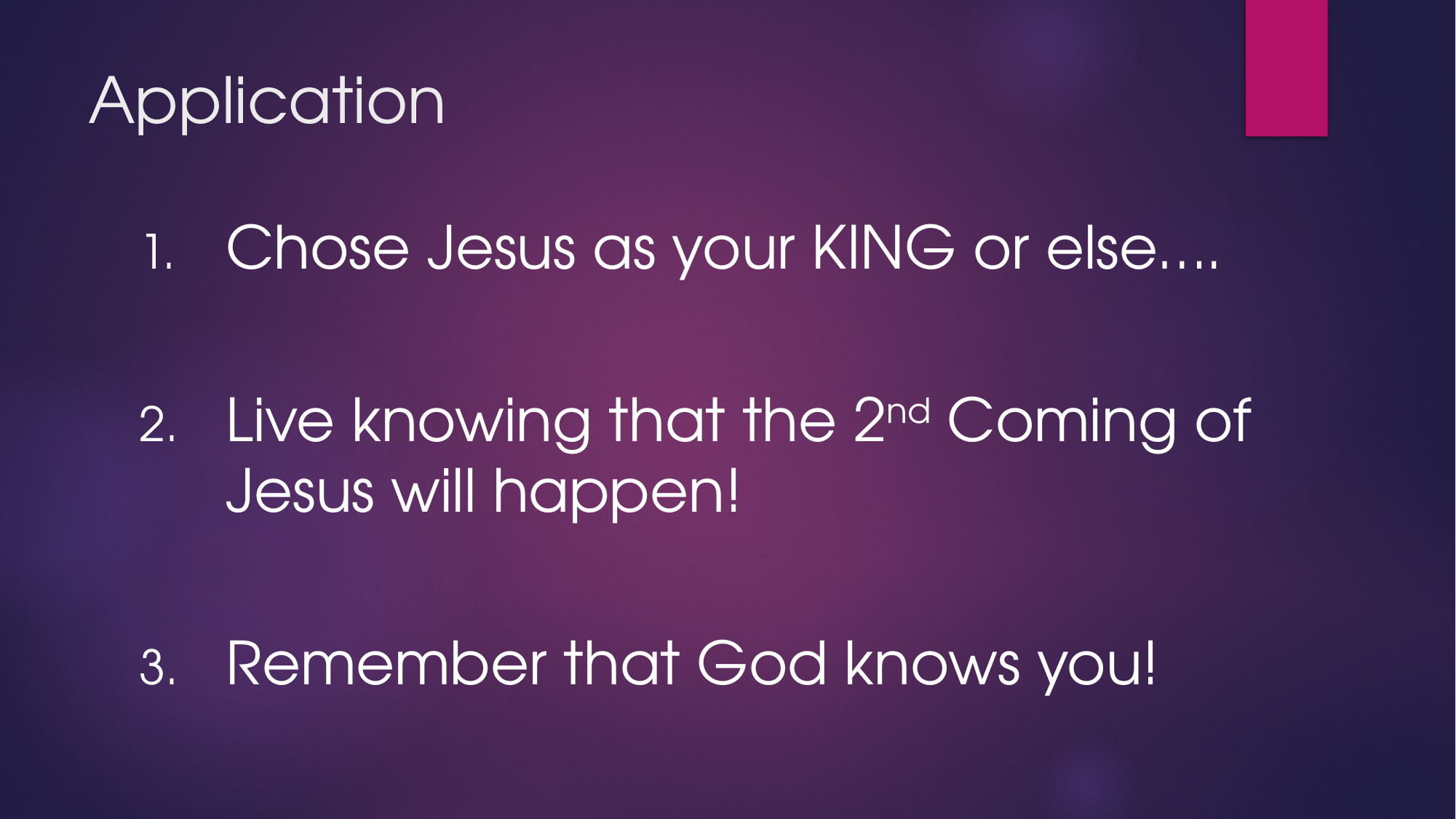

# Application
Chose Jesus as your KING or else….

Live knowing that the 2nd Coming of Jesus will happen!

Remember that God knows you!